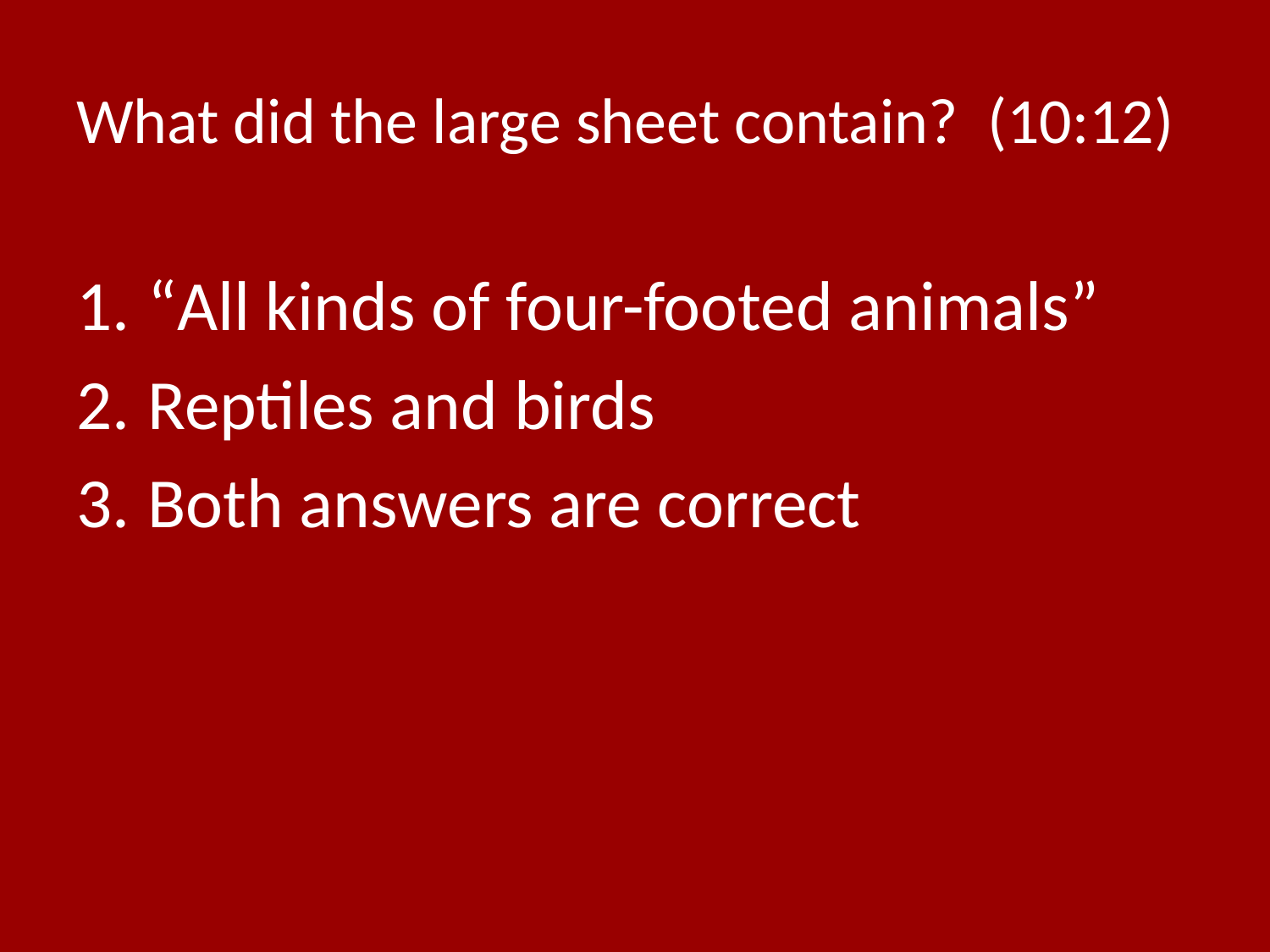

# What did the large sheet contain?  (10:12)
“All kinds of four-footed animals”
Reptiles and birds
Both answers are correct